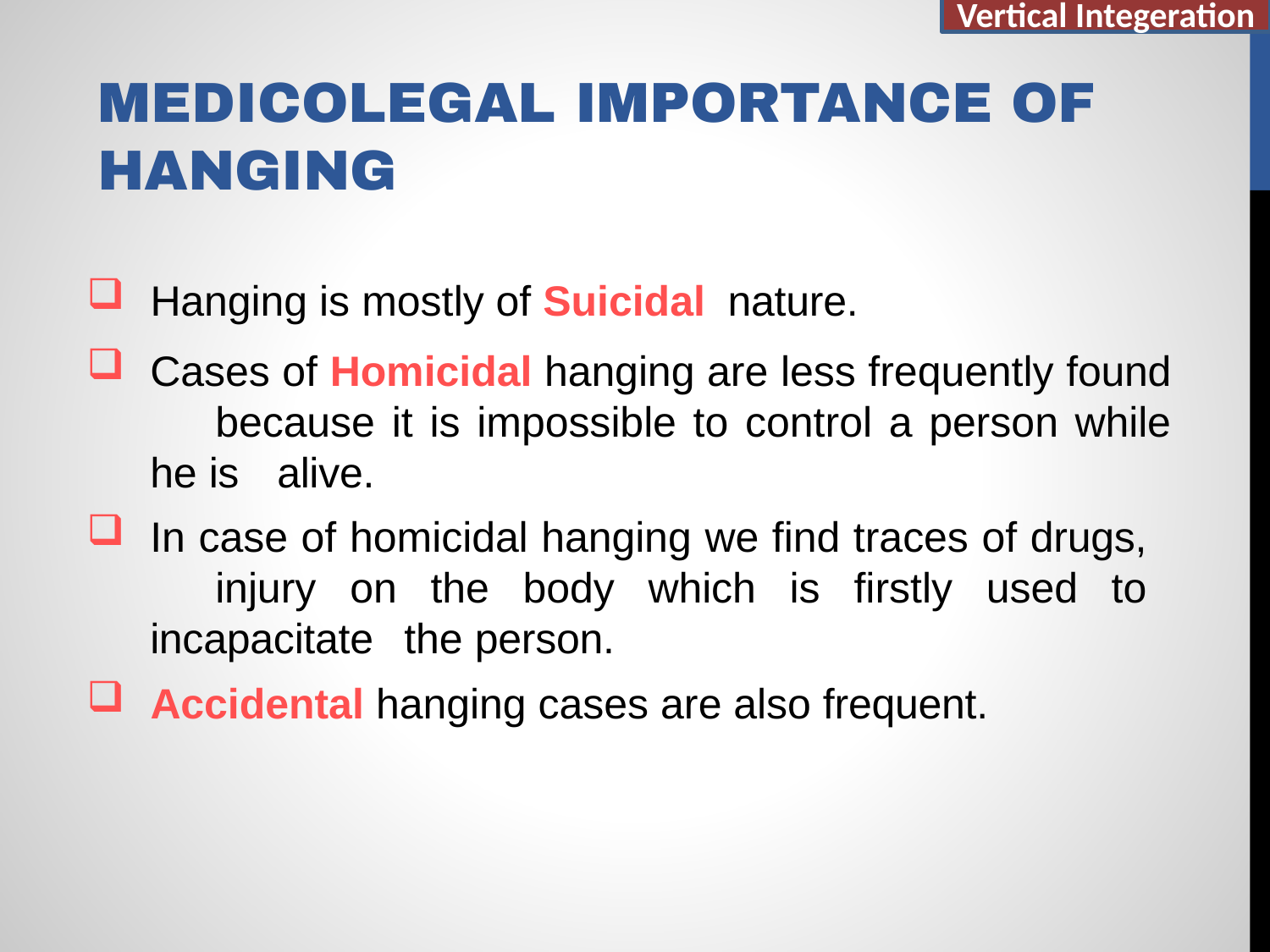

Vertical Integeration
Core Concept
# MEDICOLEGAL IMPORTANCE OF HANGING
Hanging is mostly of Suicidal nature.
Cases of Homicidal hanging are less frequently found 	because it is impossible to control a person while he is 	alive.
In case of homicidal hanging we find traces of drugs, 	injury on the body which is firstly used to incapacitate 	the person.
Accidental hanging cases are also frequent.